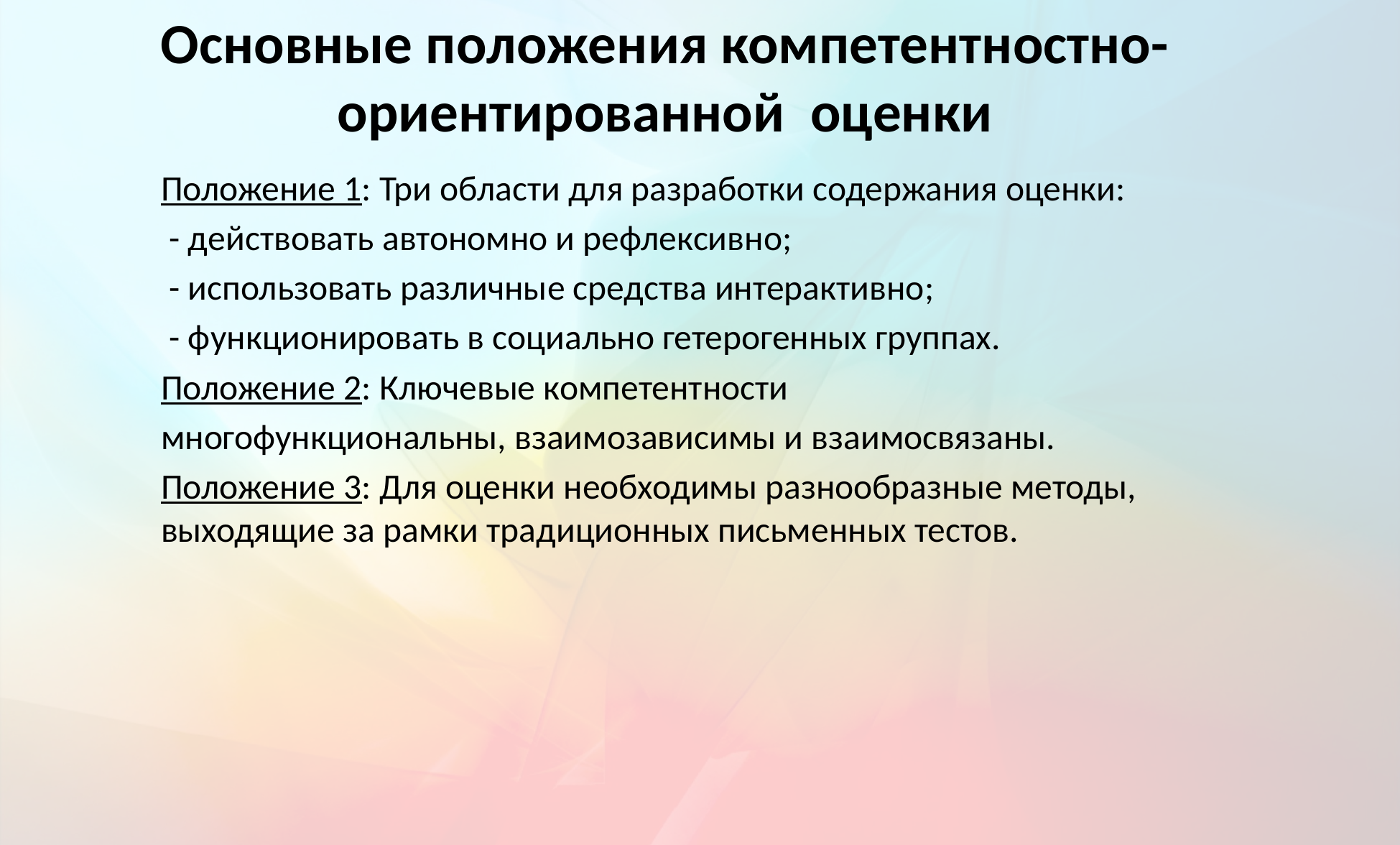

# Основные положения компетентностно-ориентированной  оценки
Положение 1: Три области для разработки содержания оценки:
 - действовать автономно и рефлексивно;
 - использовать различные средства интерактивно;
 - функционировать в социально гетерогенных группах.
Положение 2: Ключевые компетентности
многофункциональны, взаимозависимы и взаимосвязаны.
Положение 3: Для оценки необходимы разнообразные методы, выходящие за рамки традиционных письменных тестов.